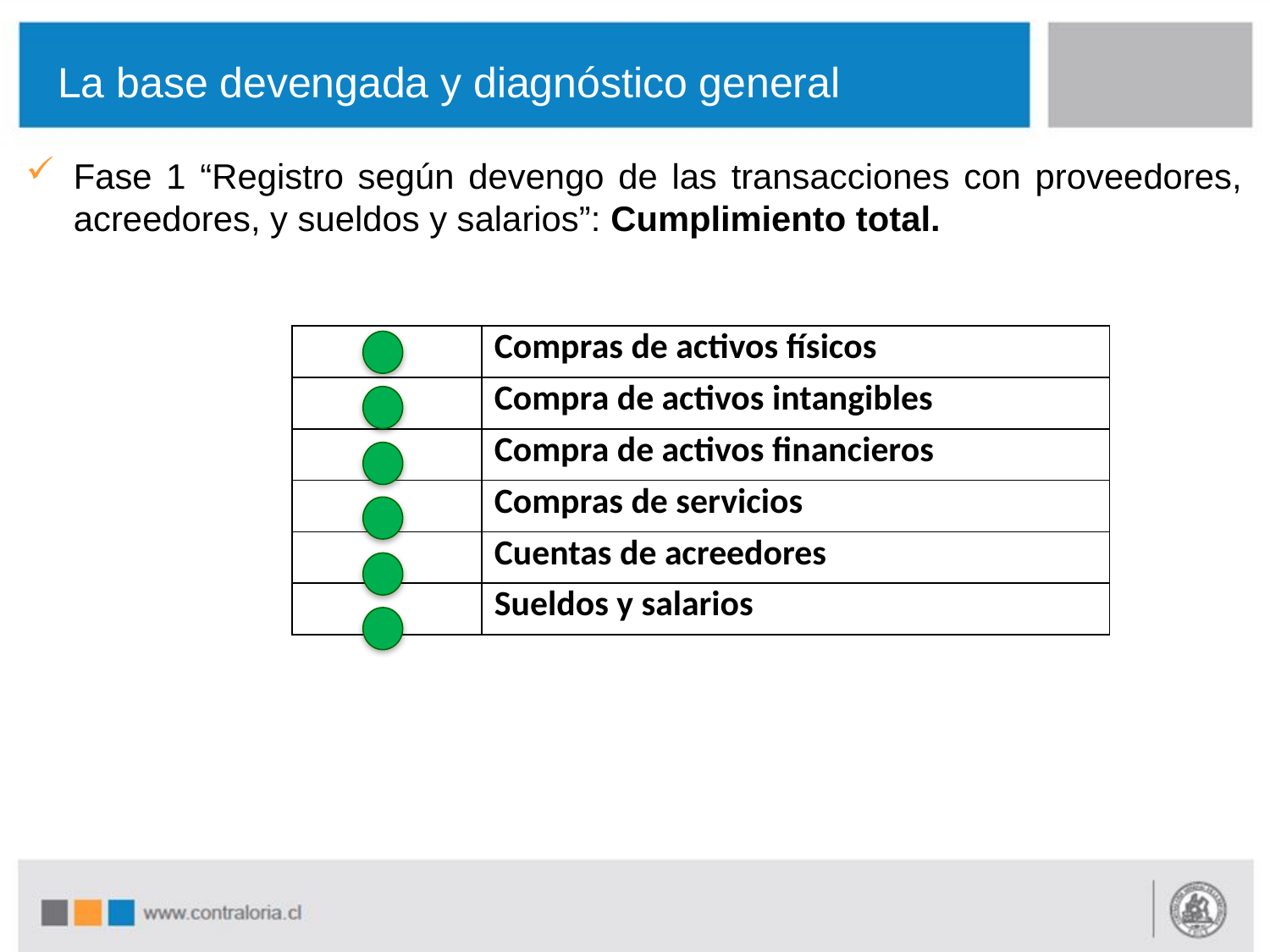

La base devengada y diagnóstico general

Fase 1 “Registro según devengo de las transacciones con proveedores, acreedores, y sueldos y salarios”: Cumplimiento total.

|  | Compras de activos físicos |
| --- | --- |
|  | Compra de activos intangibles |
|  | Compra de activos financieros |
|  | Compras de servicios |
|  | Cuentas de acreedores |
|  | Sueldos y salarios |